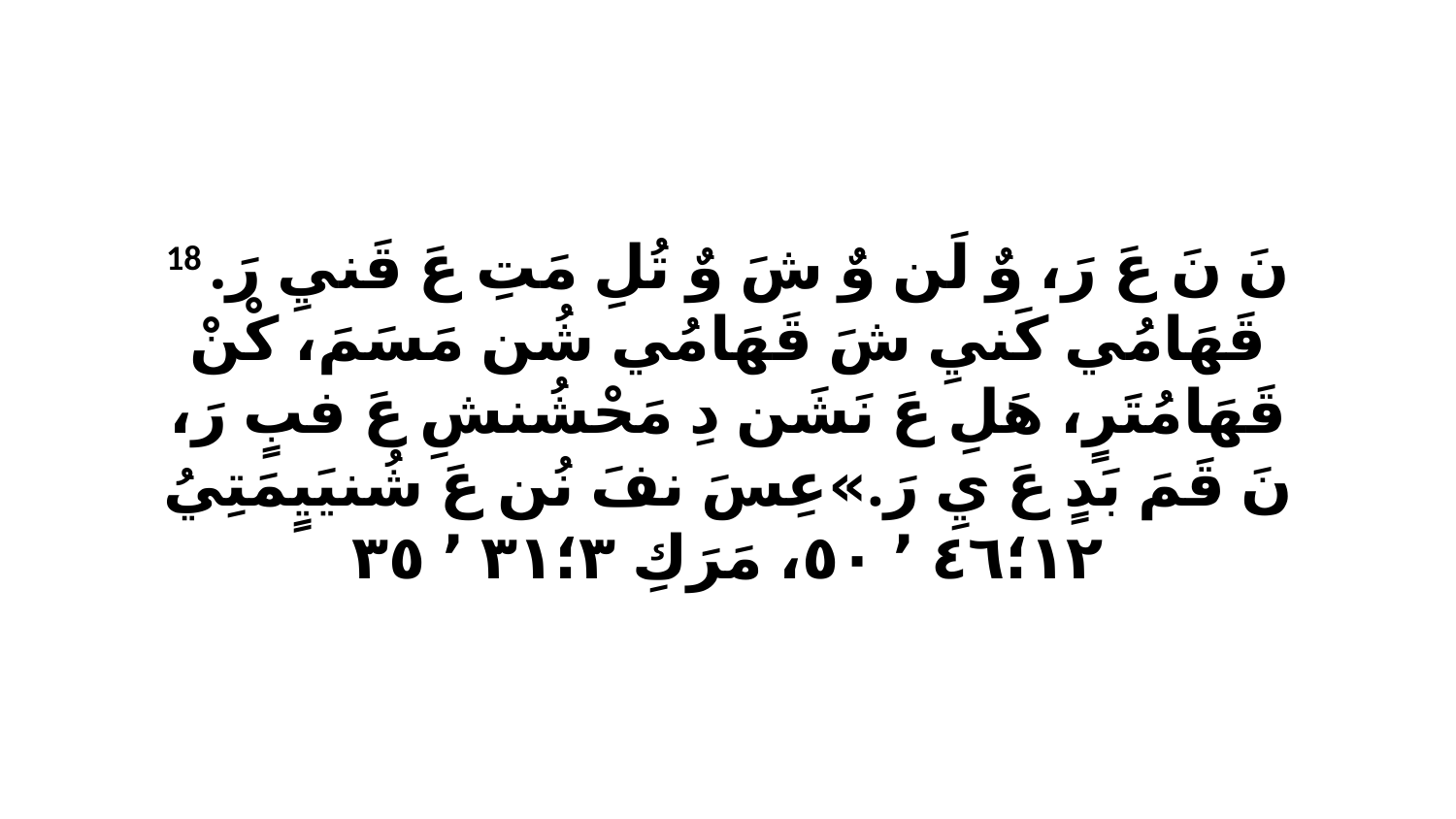

18 نَ نَ عَ رَ، وٌ لَن وٌ شَ وٌ تُلِ مَتِ عَ قَنيِ رَ. قَهَامُي كَنيِ شَ قَهَامُي شُن مَسَمَ، كْنْ قَهَامُتَرٍ، هَلِ عَ نَشَن دِ مَحْشُنشِ عَ فبٍ رَ، نَ قَمَ بَدٍ عَ يِ رَ.»عِسَ نفَ نُن عَ شُنيَيٍمَتِيُ ١٢‏؛٤٦ ٬ ٥٠، مَرَكِ ٣‏؛٣١ ٬ ٣٥